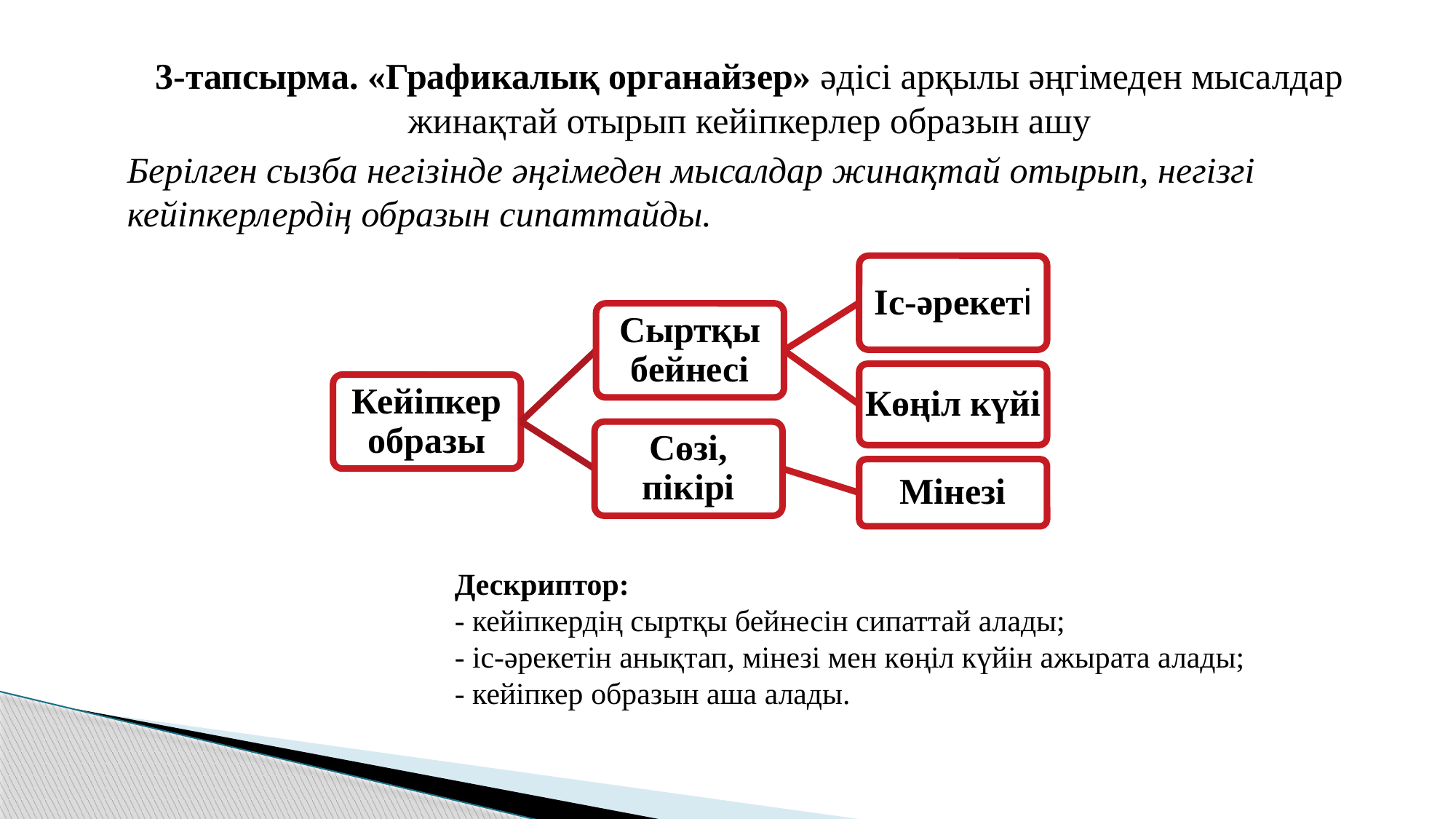

3-тапсырма. «Графикалық органайзер» әдісі арқылы әңгімеден мысалдар жинақтай отырып кейіпкерлер образын ашу
	Берілген сызба негізінде әңгімеден мысалдар жинақтай отырып, негізгі кейіпкерлердің образын сипаттайды.

Кейіпкер образы

Сыртқы бейнесі

Іс-әрекеті

Көңіл күйі

Сөзі, пікірі

Мінезі
Дескриптор:
- кейіпкердің сыртқы бейнесін сипаттай алады;
- іс-әрекетін анықтап, мінезі мен көңіл күйін ажырата алады;
- кейіпкер образын аша алады.